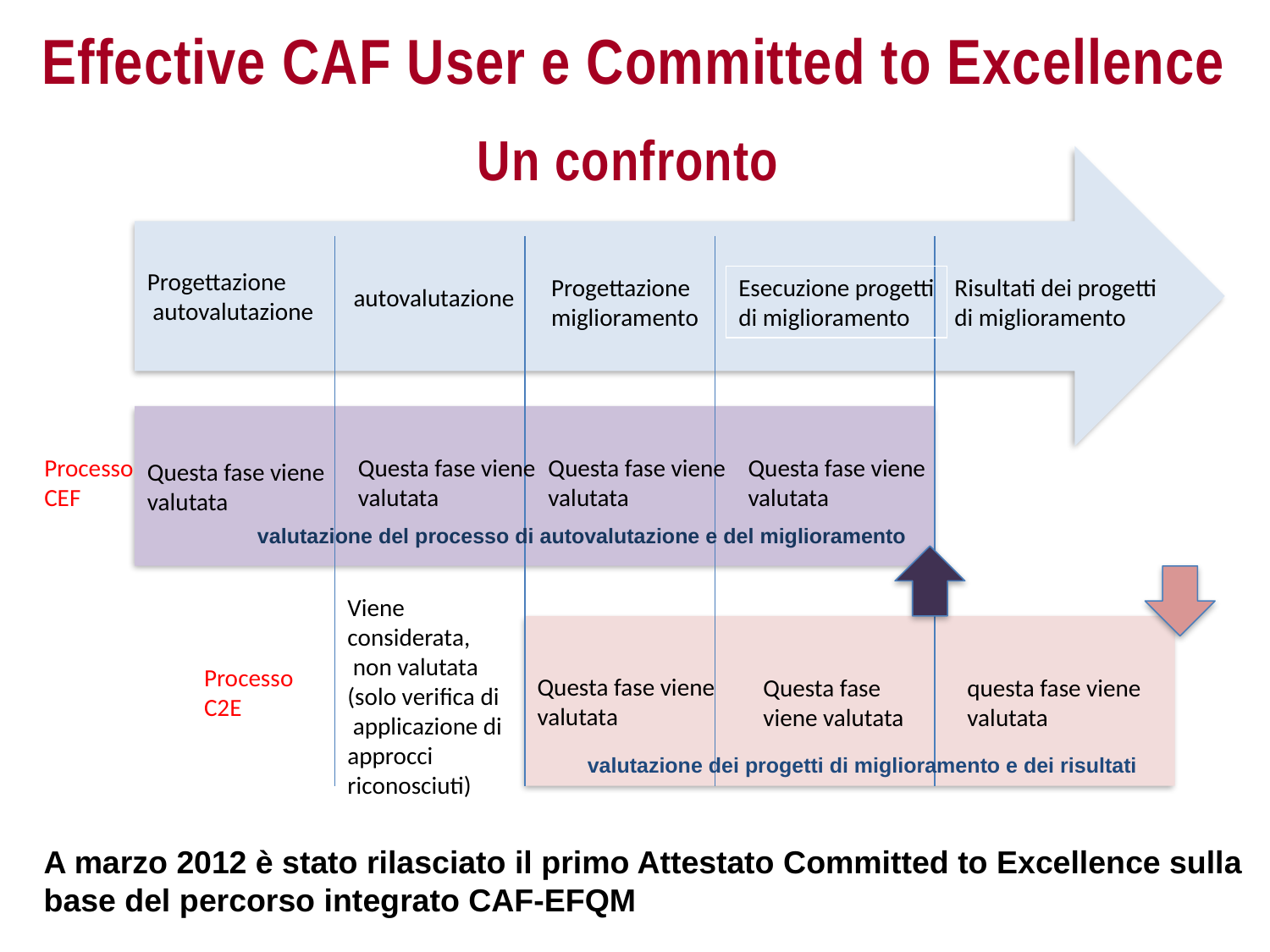

# Effective CAF User e Committed to Excellence Un confronto
Progettazione
 autovalutazione
Progettazione
miglioramento
Esecuzione progetti
di miglioramento
Risultati dei progetti
di miglioramento
autovalutazione
Questa fase viene
valutata
Processo
CEF
Questa fase viene
valutata
Questa fase viene
valutata
Questa fase viene
valutata
valutazione del processo di autovalutazione e del miglioramento

Viene considerata,
 non valutata (solo verifica di
 applicazione di approcci riconosciuti)
Questa fase viene
valutata
Processo
C2E
Questa fase
viene valutata
questa fase viene
valutata
valutazione dei progetti di miglioramento e dei risultati
A marzo 2012 è stato rilasciato il primo Attestato Committed to Excellence sulla
base del percorso integrato CAF-EFQM